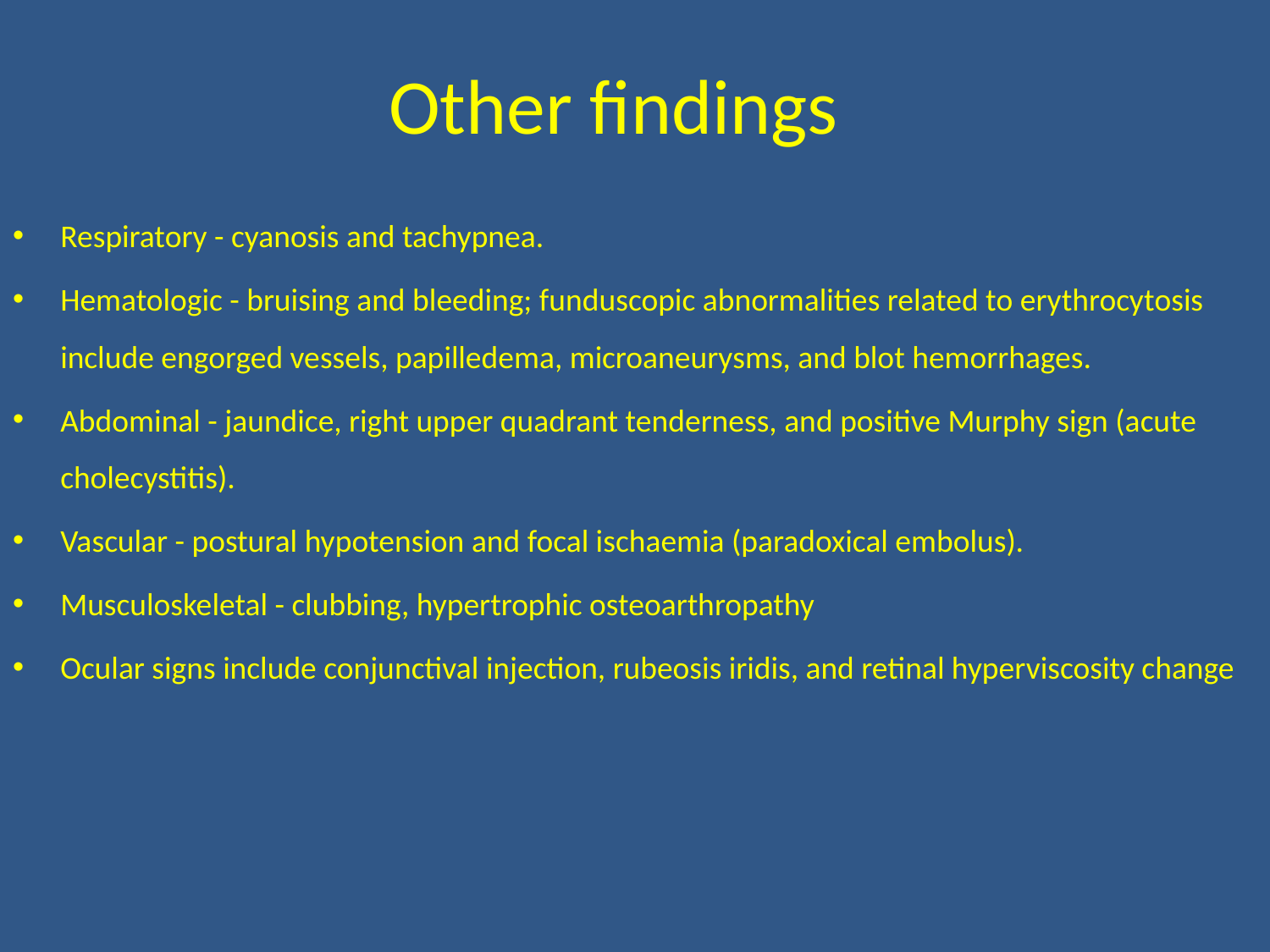

# Other findings
Respiratory - cyanosis and tachypnea.
Hematologic - bruising and bleeding; funduscopic abnormalities related to erythrocytosis include engorged vessels, papilledema, microaneurysms, and blot hemorrhages.
Abdominal - jaundice, right upper quadrant tenderness, and positive Murphy sign (acute cholecystitis).
Vascular - postural hypotension and focal ischaemia (paradoxical embolus).
Musculoskeletal - clubbing, hypertrophic osteoarthropathy
Ocular signs include conjunctival injection, rubeosis iridis, and retinal hyperviscosity change